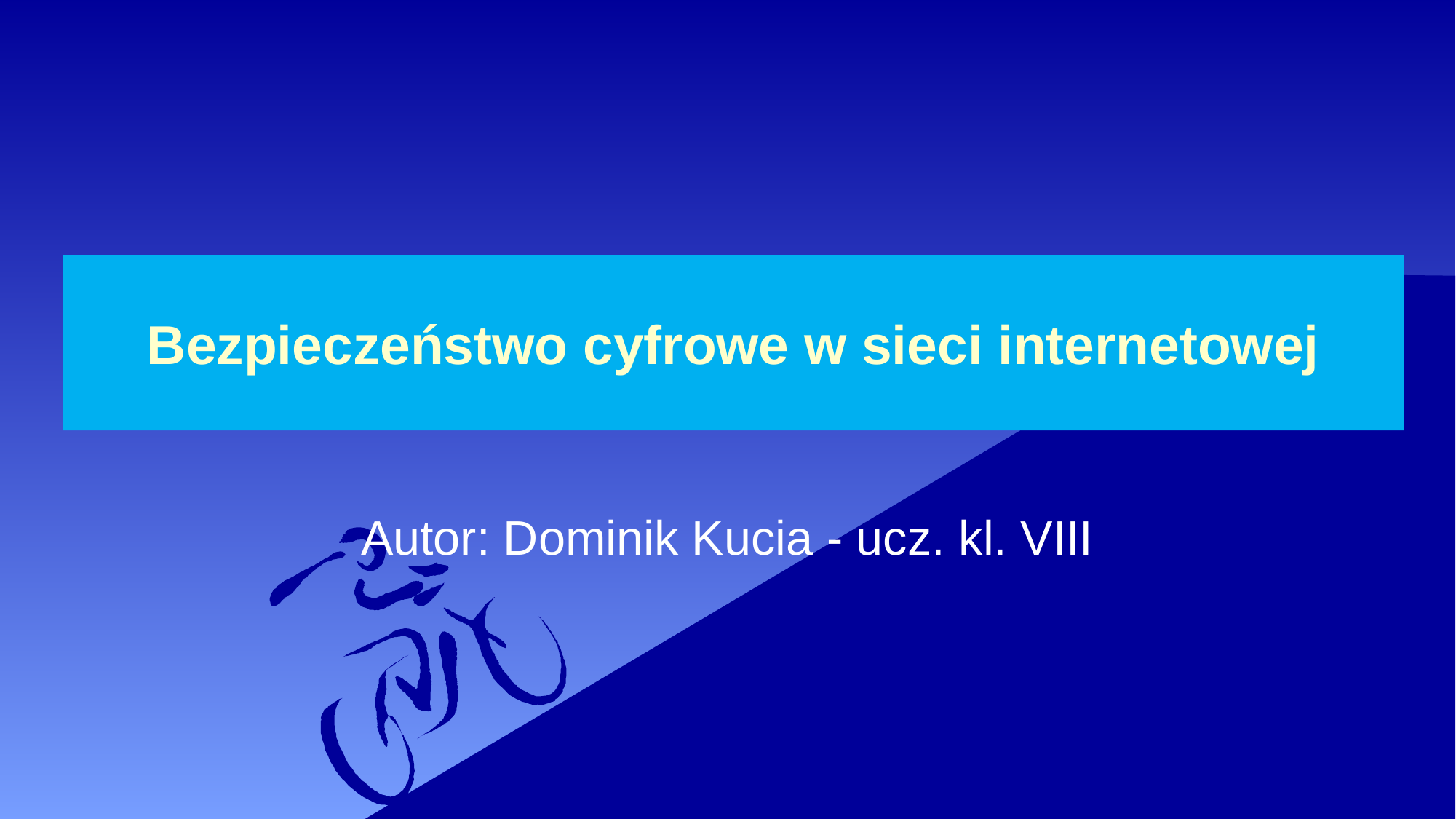

# Bezpieczeństwo cyfrowe w sieci internetowej
Autor: Dominik Kucia - ucz. kl. VIII